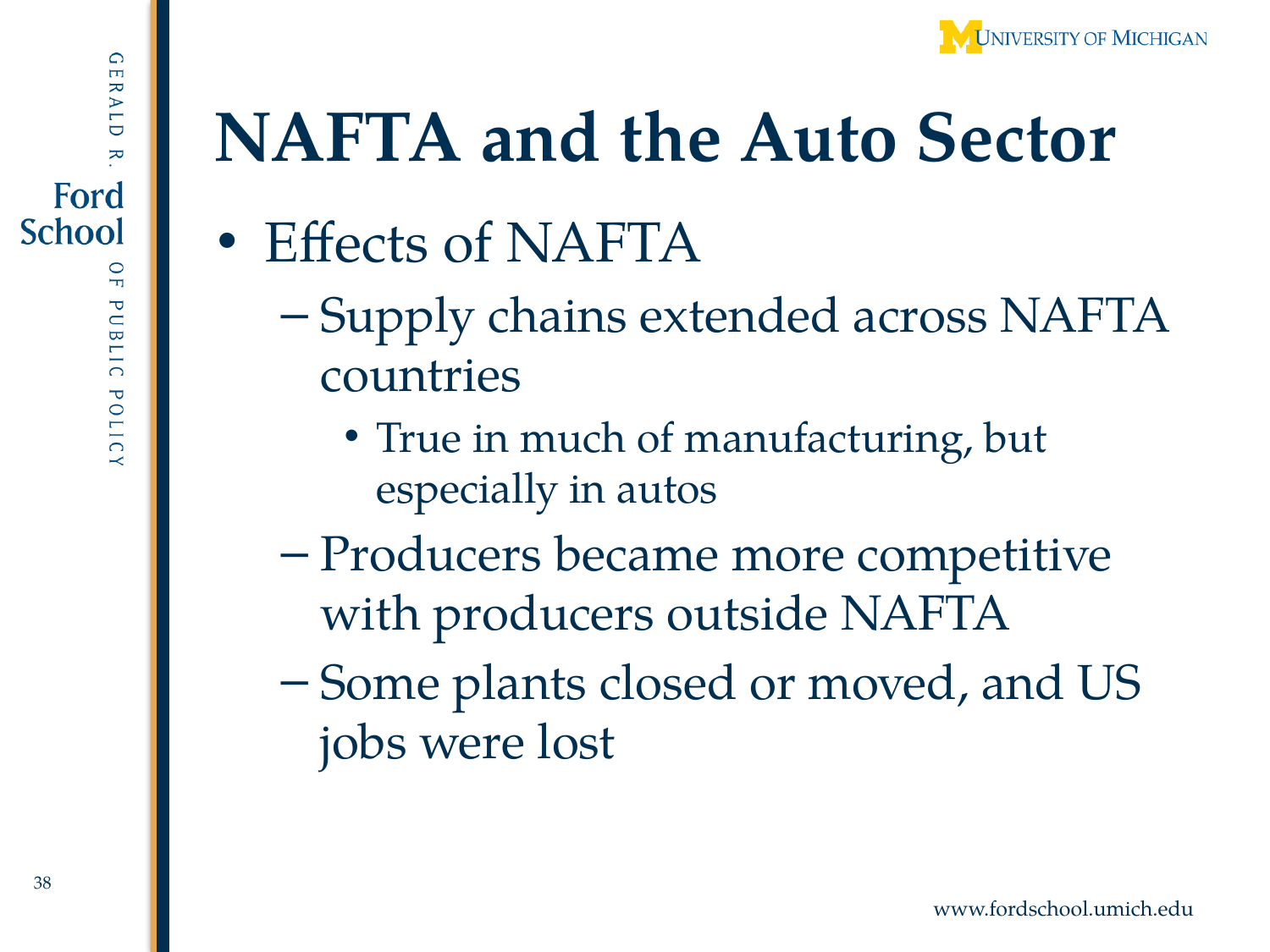

# NAFTA and the Auto Sector
Effects of NAFTA
Supply chains extended across NAFTA countries
True in much of manufacturing, but especially in autos
Producers became more competitive with producers outside NAFTA
Some plants closed or moved, and US jobs were lost
38